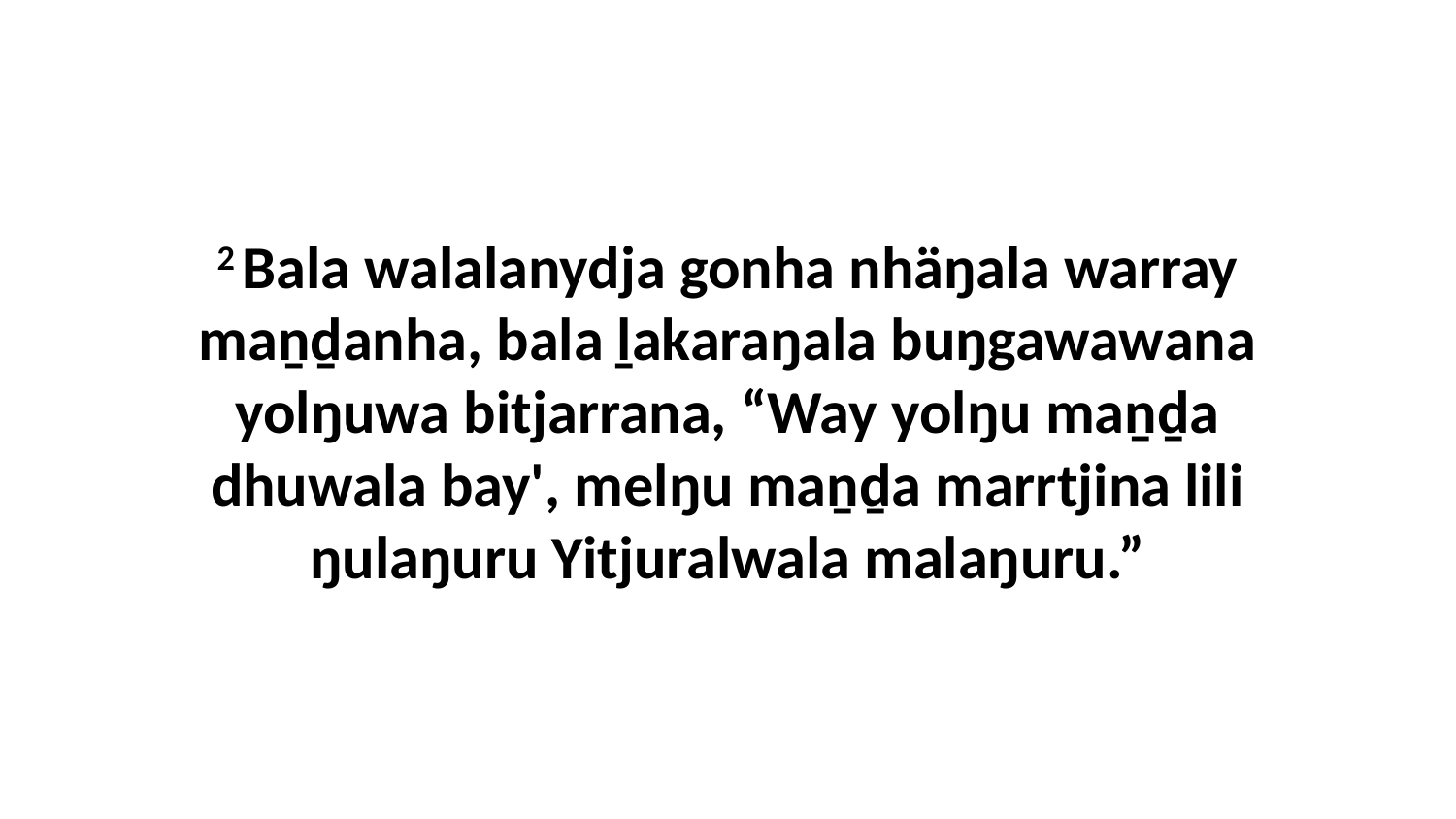

2 Bala walalanydja gonha nhäŋala warray maṉḏanha, bala ḻakaraŋala buŋgawawana yolŋuwa bitjarrana, “Way yolŋu maṉḏa dhuwala bay', melŋu maṉḏa marrtjina lili ŋulaŋuru Yitjuralwala malaŋuru.”